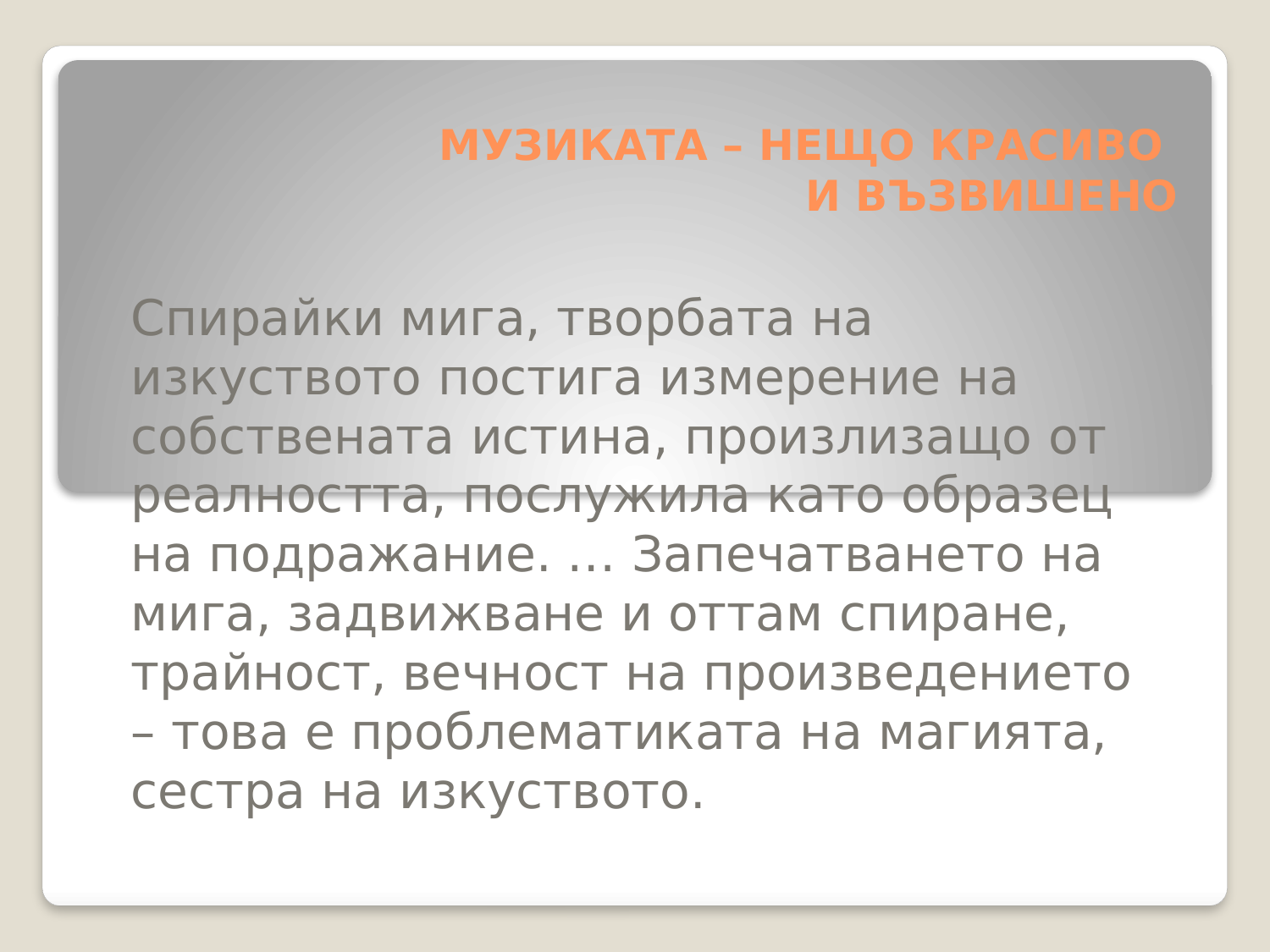

# МУЗИКАТА – НЕЩО КРАСИВО И ВЪЗВИШЕНО
Спирайки мига, творбата на изкуството постига измерение на собствената истина, произлизащо от реалността, послужила като образец на подражание. … Запечатването на мига, задвижване и оттам спиране, трайност, вечност на произведението – това е проблематиката на магията, сестра на изкуството.